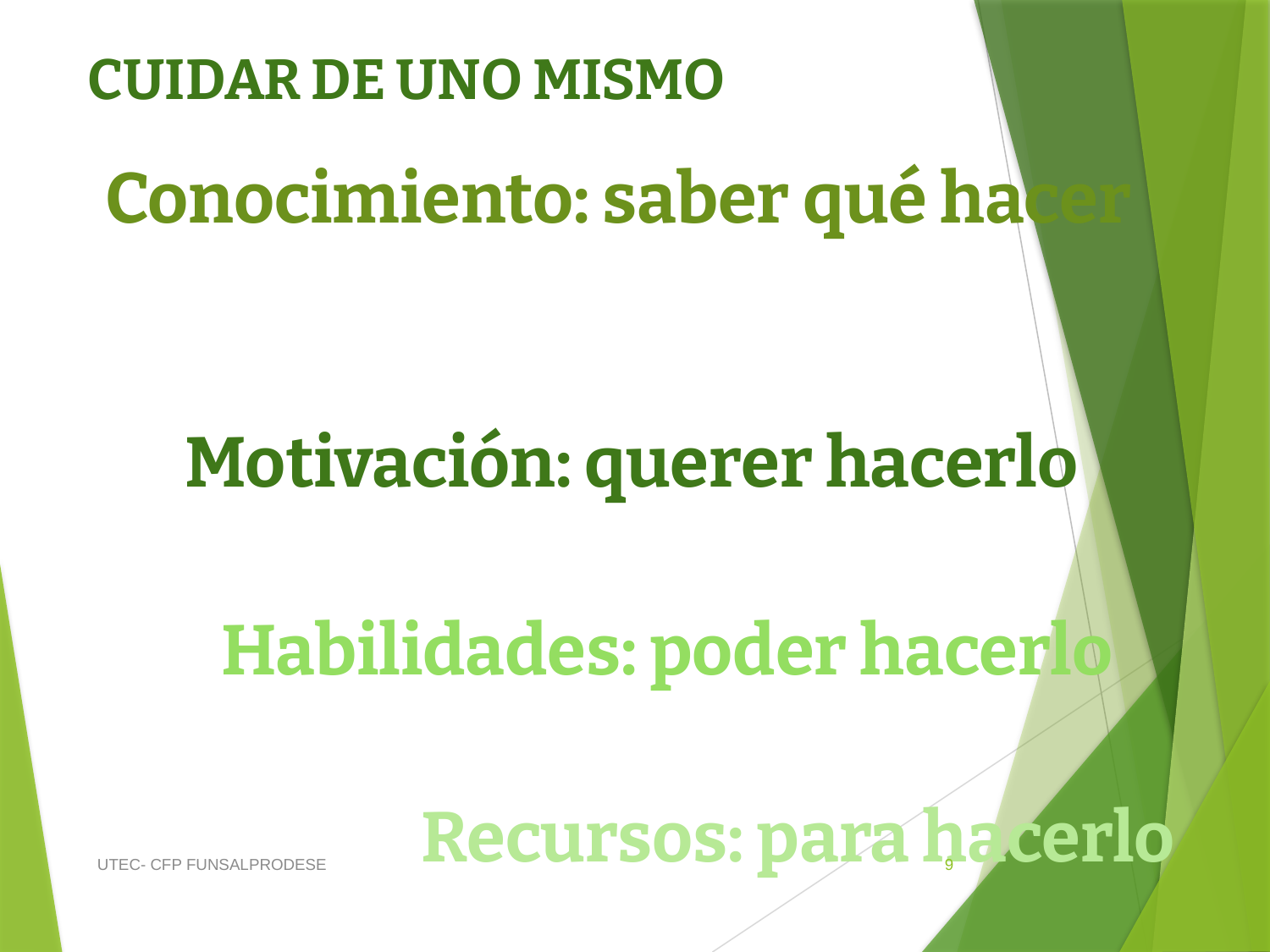

# CUIDAR DE UNO MISMO
   Conocimiento: saber qué hacer

          Motivación: querer hacerlo

        Habilidades: poder hacerlo

Recursos: para hacerlo
UTEC- CFP FUNSALPRODESE
9